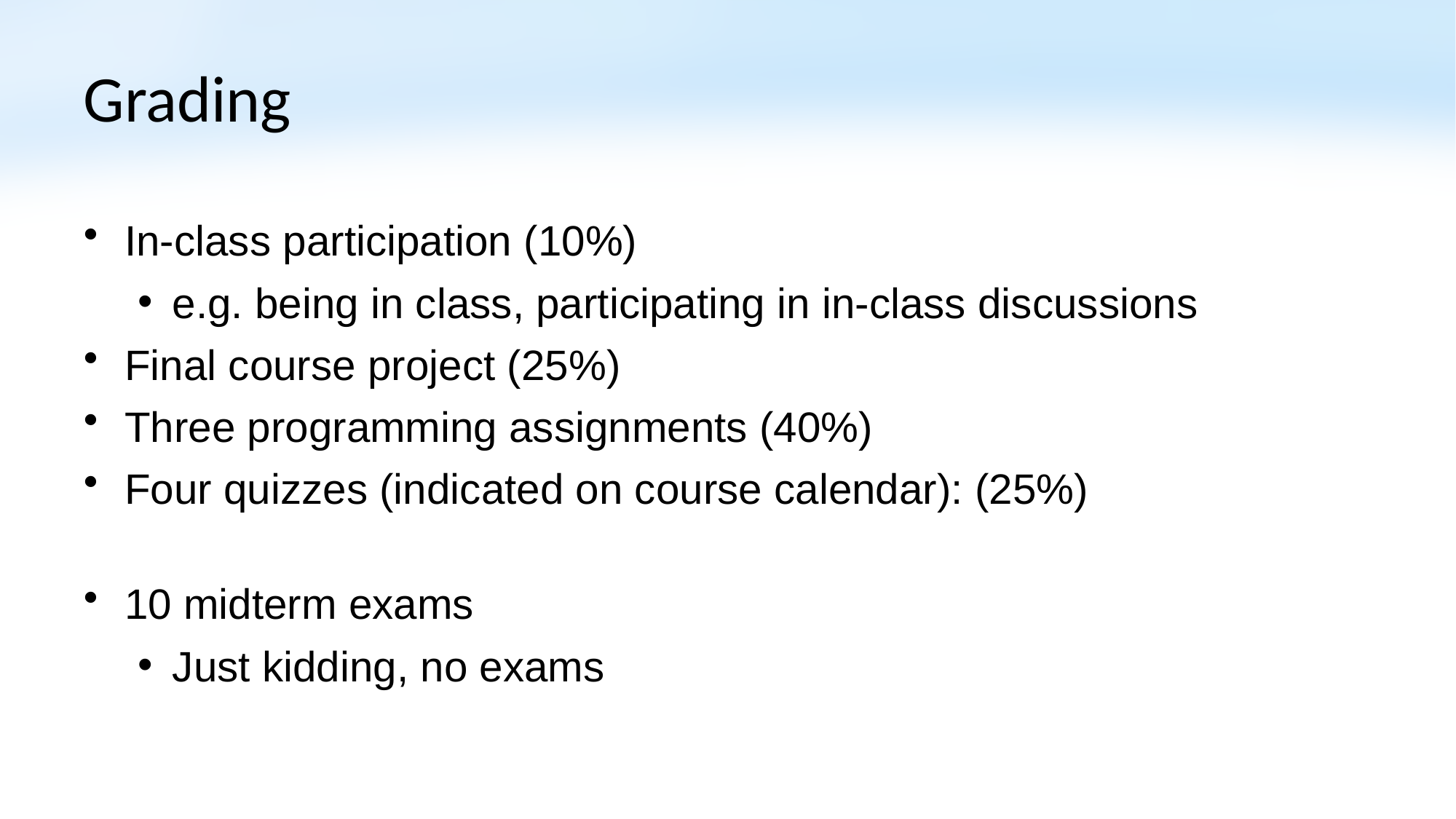

# Grading
In-class participation (10%)
e.g. being in class, participating in in-class discussions
Final course project (25%)
Three programming assignments (40%)
Four quizzes (indicated on course calendar): (25%)
10 midterm exams
Just kidding, no exams